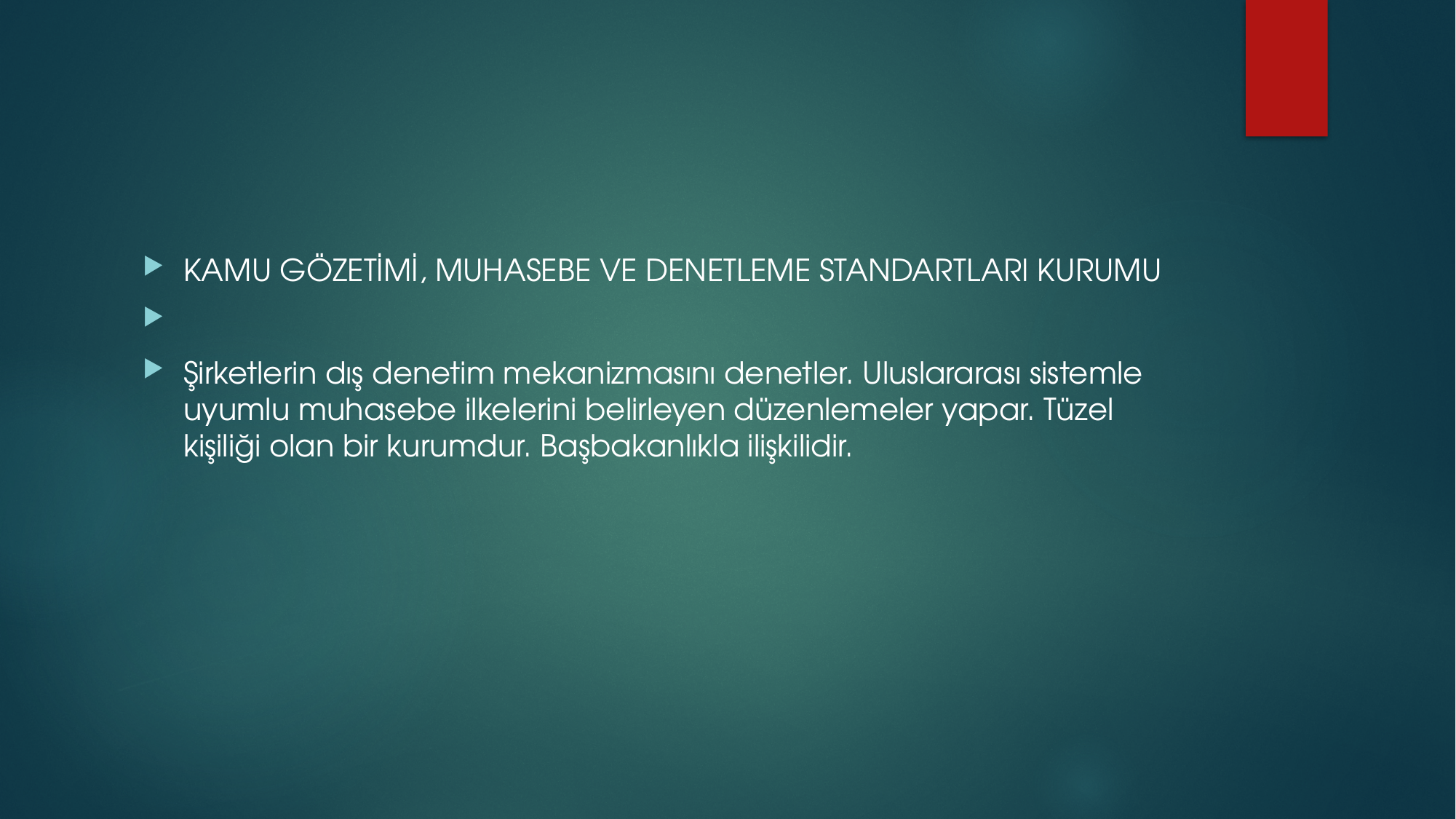

#
KAMU GÖZETİMİ, MUHASEBE VE DENETLEME STANDARTLARI KURUMU

Şirketlerin dış denetim mekanizmasını denetler. Uluslararası sistemle uyumlu muhasebe ilkelerini belirleyen düzenlemeler yapar. Tüzel kişiliği olan bir kurumdur. Başbakanlıkla ilişkilidir.